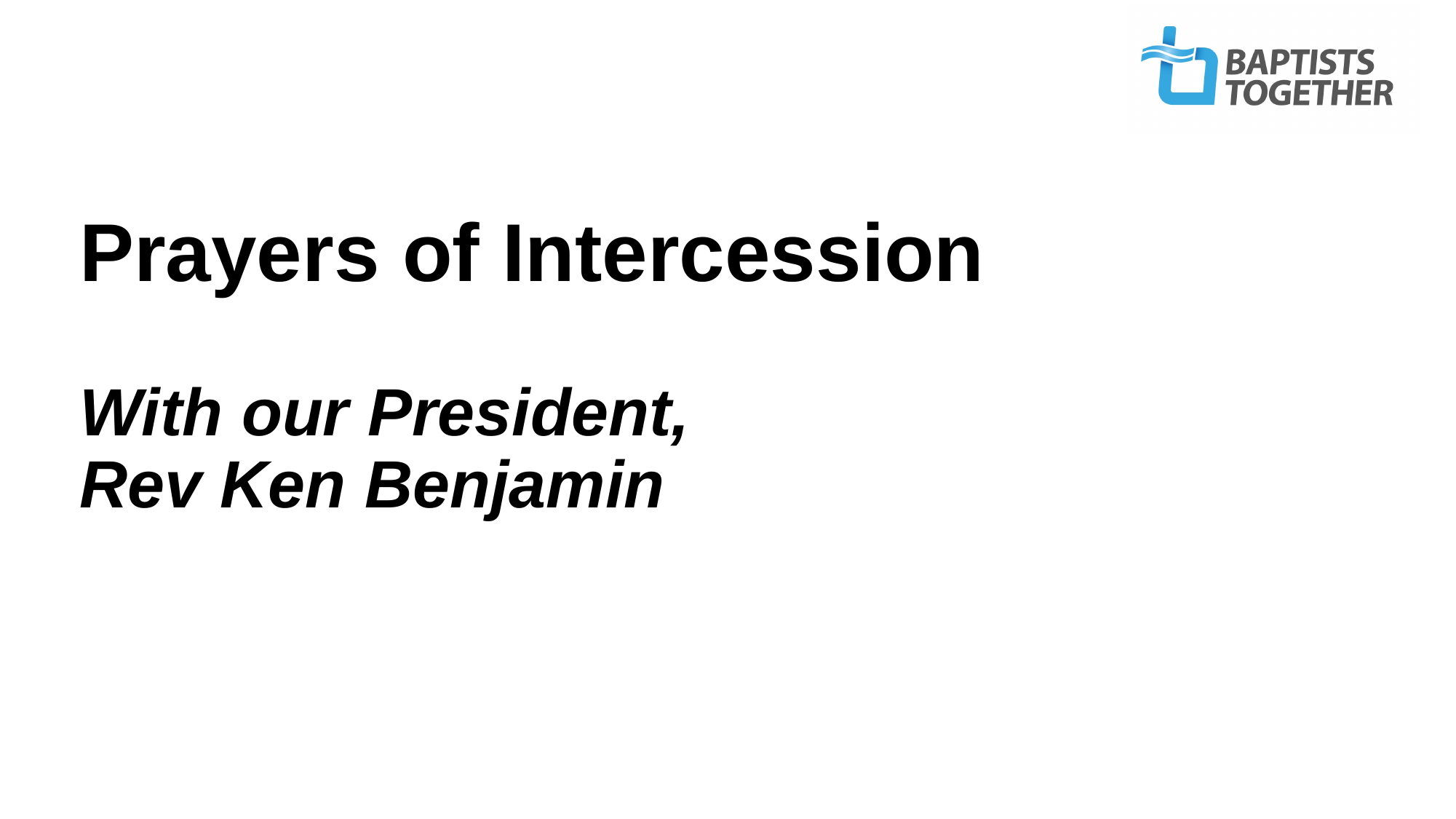

# Prayers of Intercession With our President, Rev Ken Benjamin